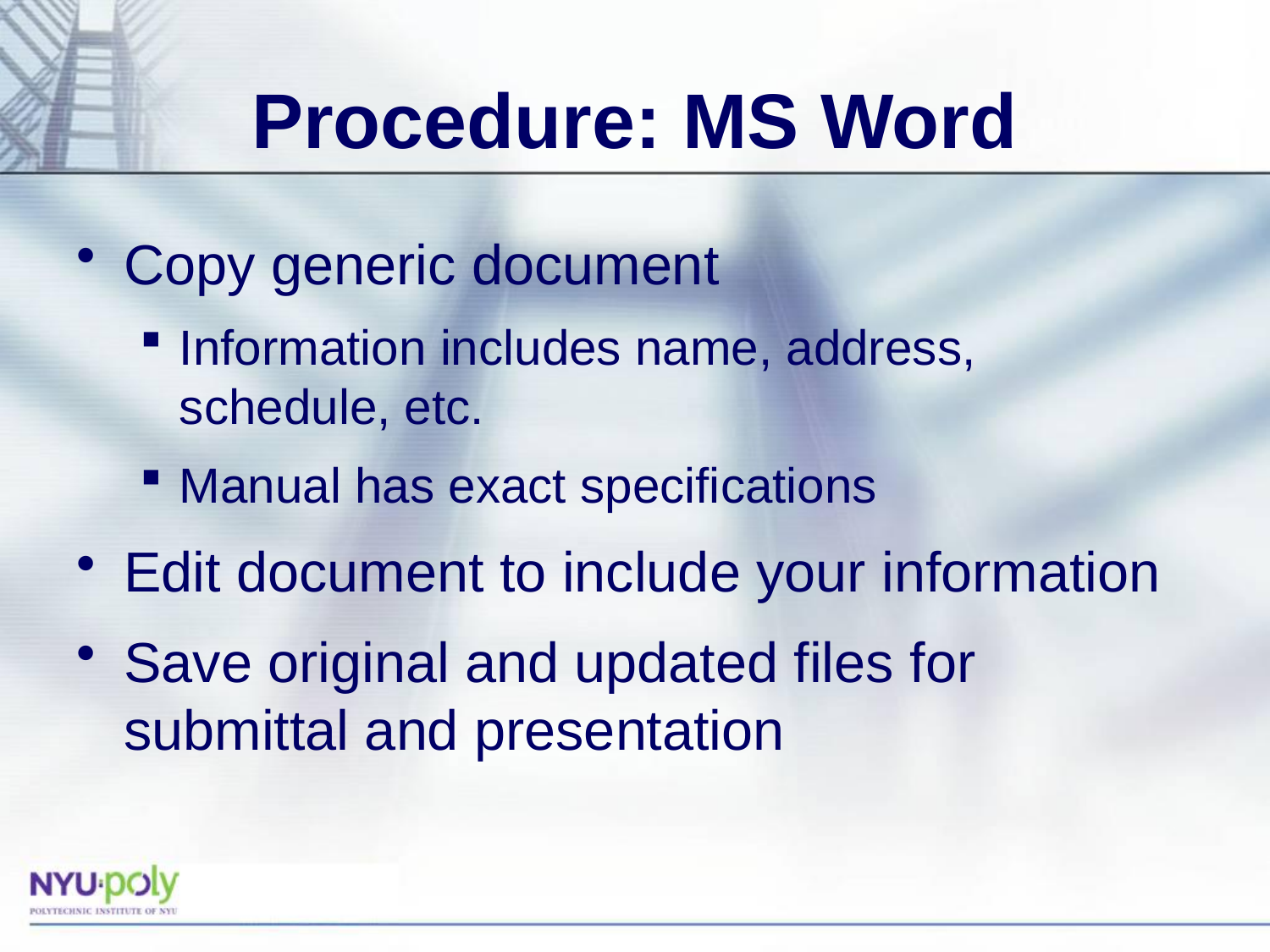

# Procedure: MS Word
Copy generic document
Information includes name, address, schedule, etc.
Manual has exact specifications
Edit document to include your information
Save original and updated files for submittal and presentation